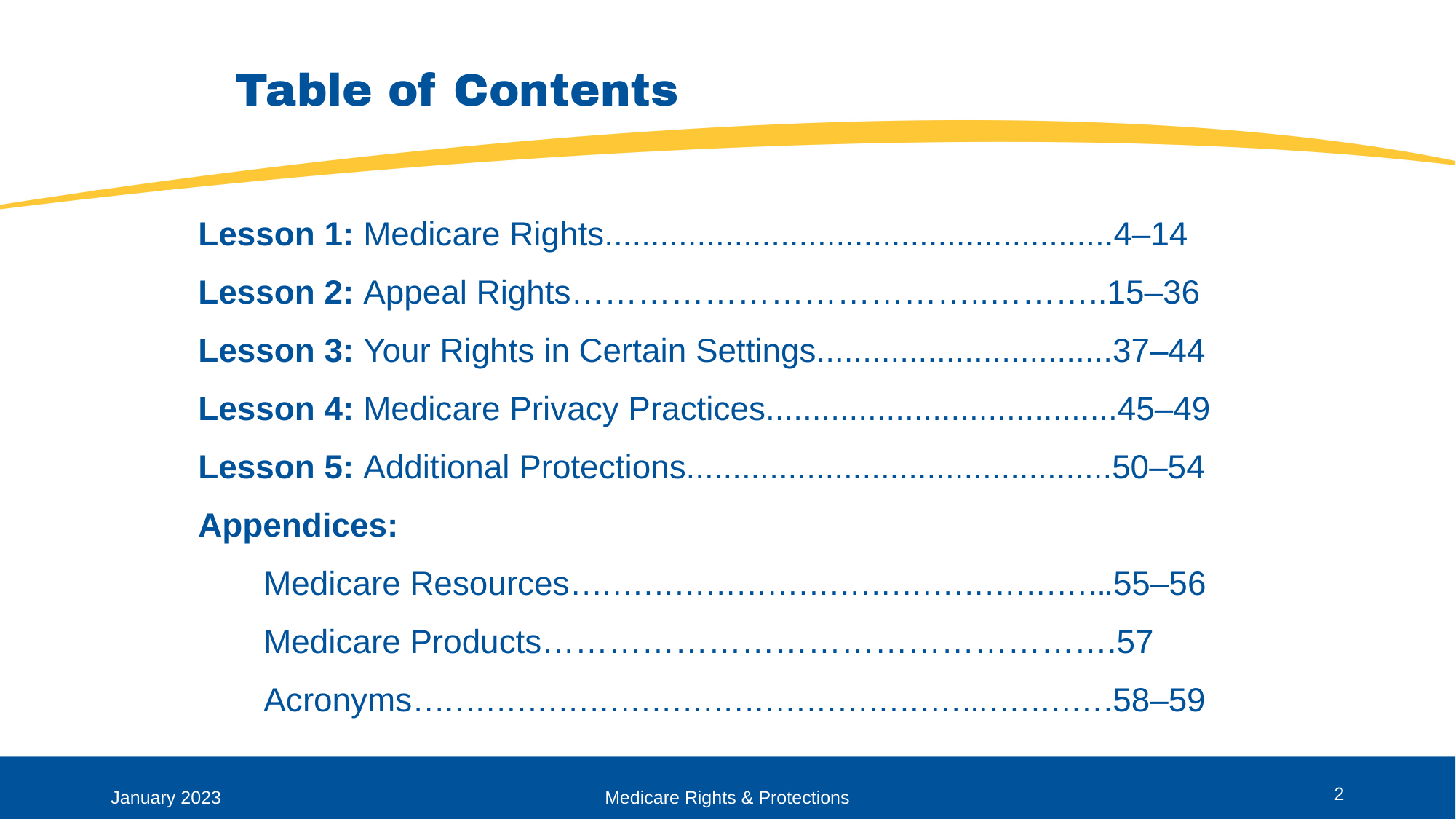

# Table of Contents
Lesson 1: Medicare Rights.......................................................4–14
Lesson 2: Appeal Rights………………………………..………..15–36
Lesson 3: Your Rights in Certain Settings................................37–44
Lesson 4: Medicare Privacy Practices......................................45–49
Lesson 5: Additional Protections..............................................50–54
Appendices:
Medicare Resources……………………………………………..55–56
Medicare Products…………………………………………….57
Acronyms……………………………………………….………….58–59
2
January 2023
Medicare Rights & Protections